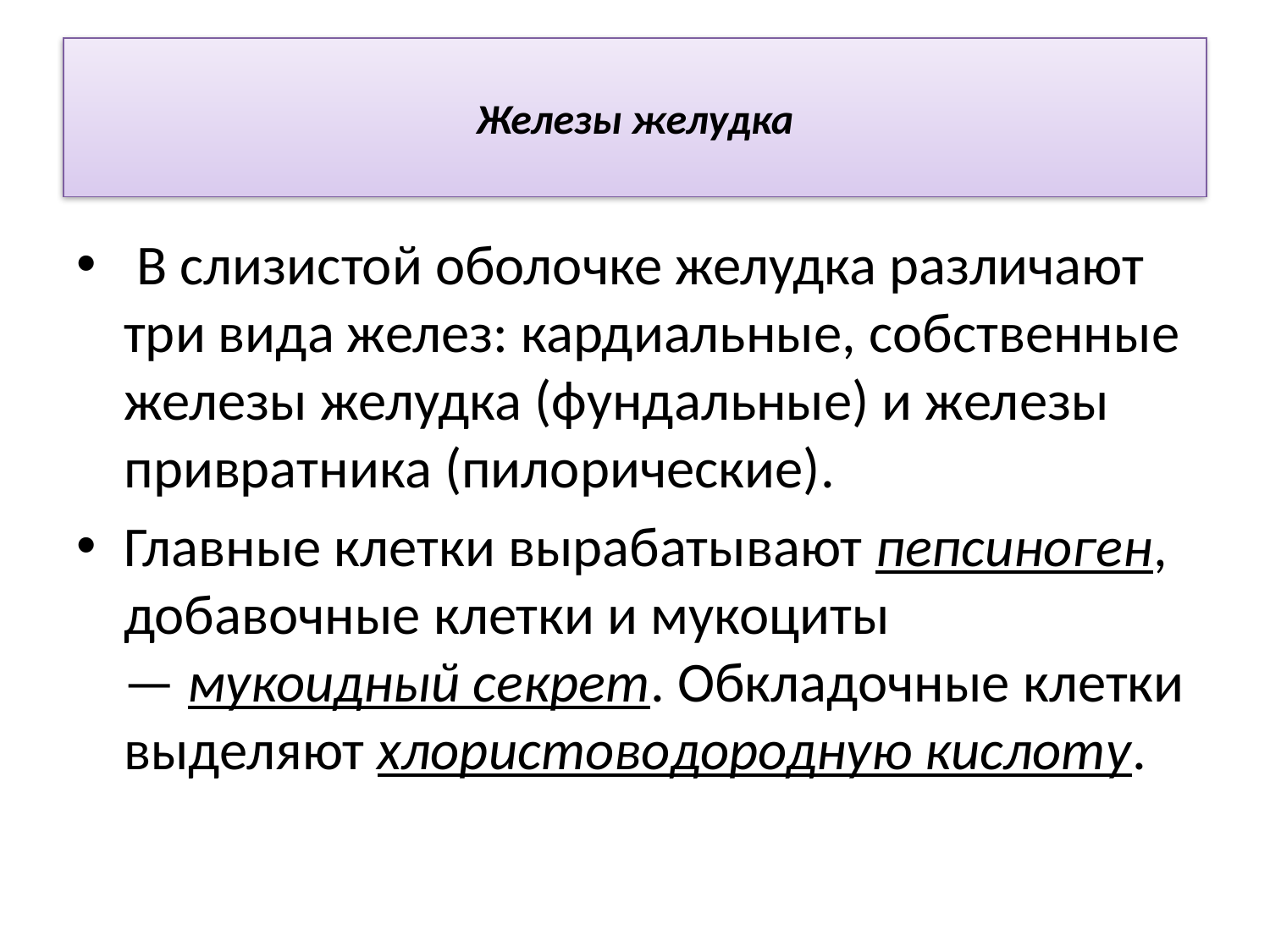

# Железы желудка
 В слизистой оболочке желудка различают три вида желез: кардиальные, собственные железы желудка (фундальные) и железы привратника (пилорические).
Главные клетки вырабатывают пепсиноген, добавочные клетки и мукоциты — мукоидный секрет. Обкладочные клетки выделяют хлористоводородную кислоту.